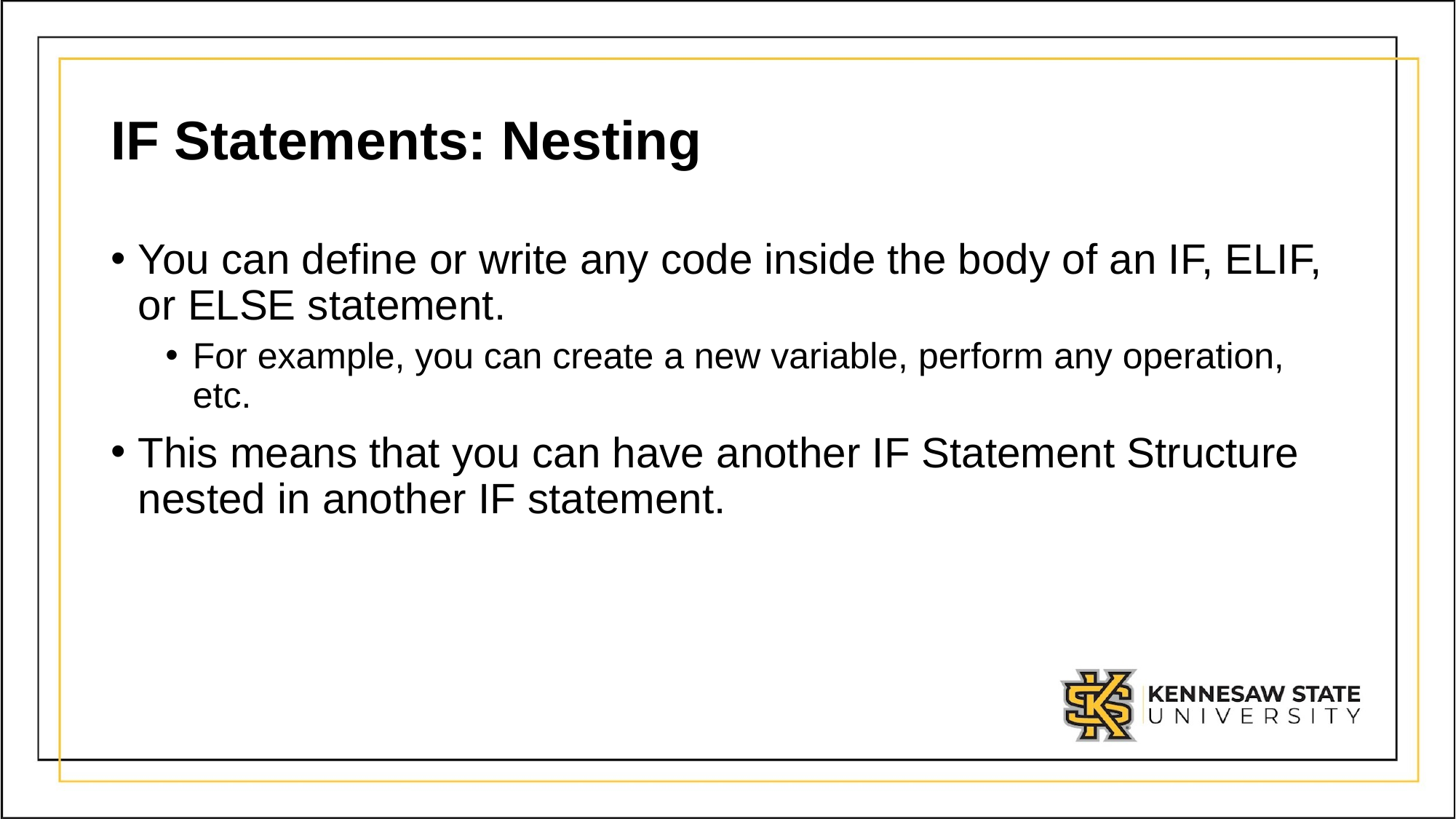

# IF Statements: Nesting
You can define or write any code inside the body of an IF, ELIF, or ELSE statement.
For example, you can create a new variable, perform any operation, etc.
This means that you can have another IF Statement Structure nested in another IF statement.